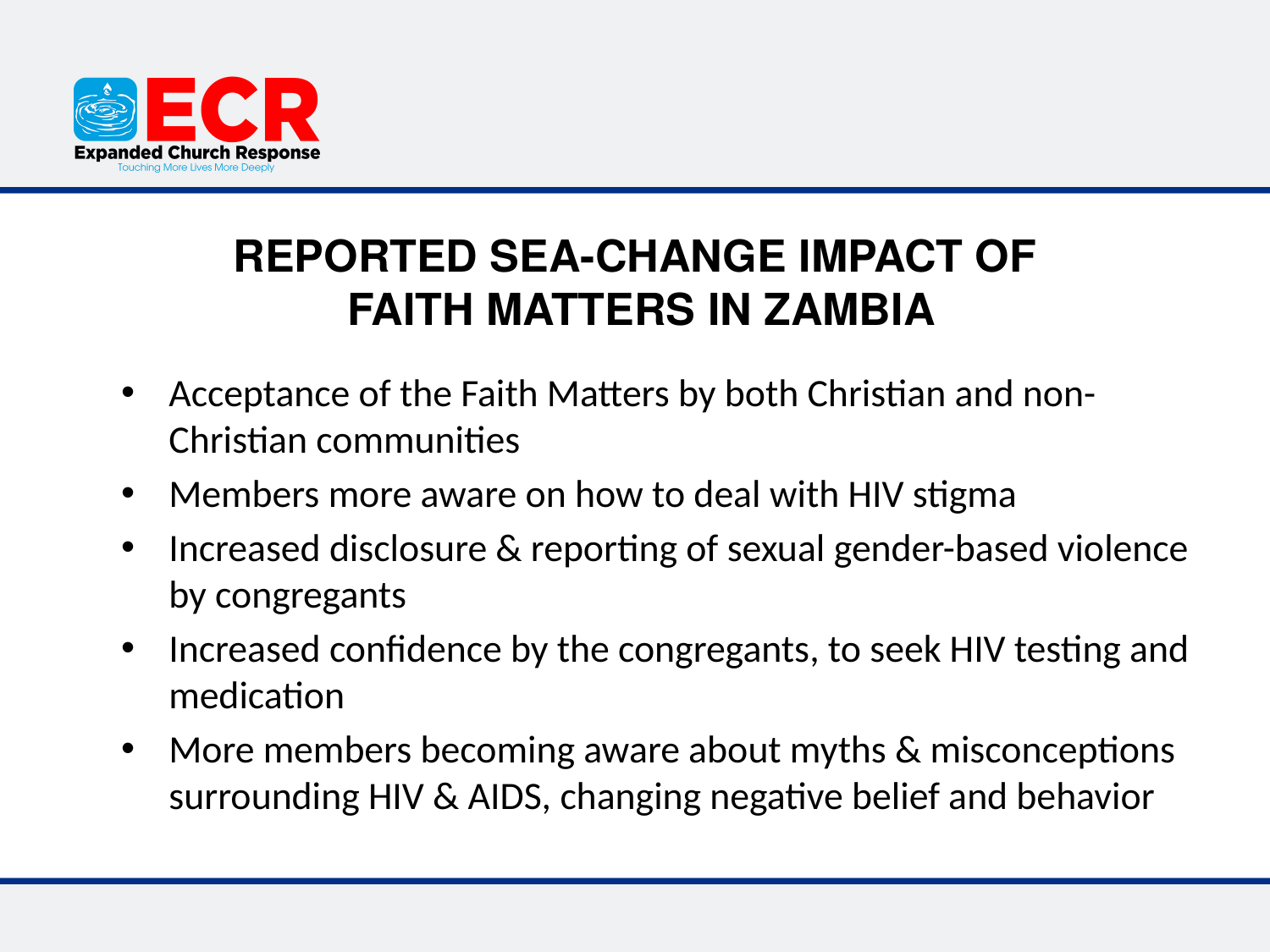

# REPORTED SEA-CHANGE IMPACT OF FAITH MATTERS IN ZAMBIA

Acceptance of the Faith Matters by both Christian and non-Christian communities
Members more aware on how to deal with HIV stigma
Increased disclosure & reporting of sexual gender-based violence by congregants
Increased confidence by the congregants, to seek HIV testing and medication
More members becoming aware about myths & misconceptions surrounding HIV & AIDS, changing negative belief and behavior